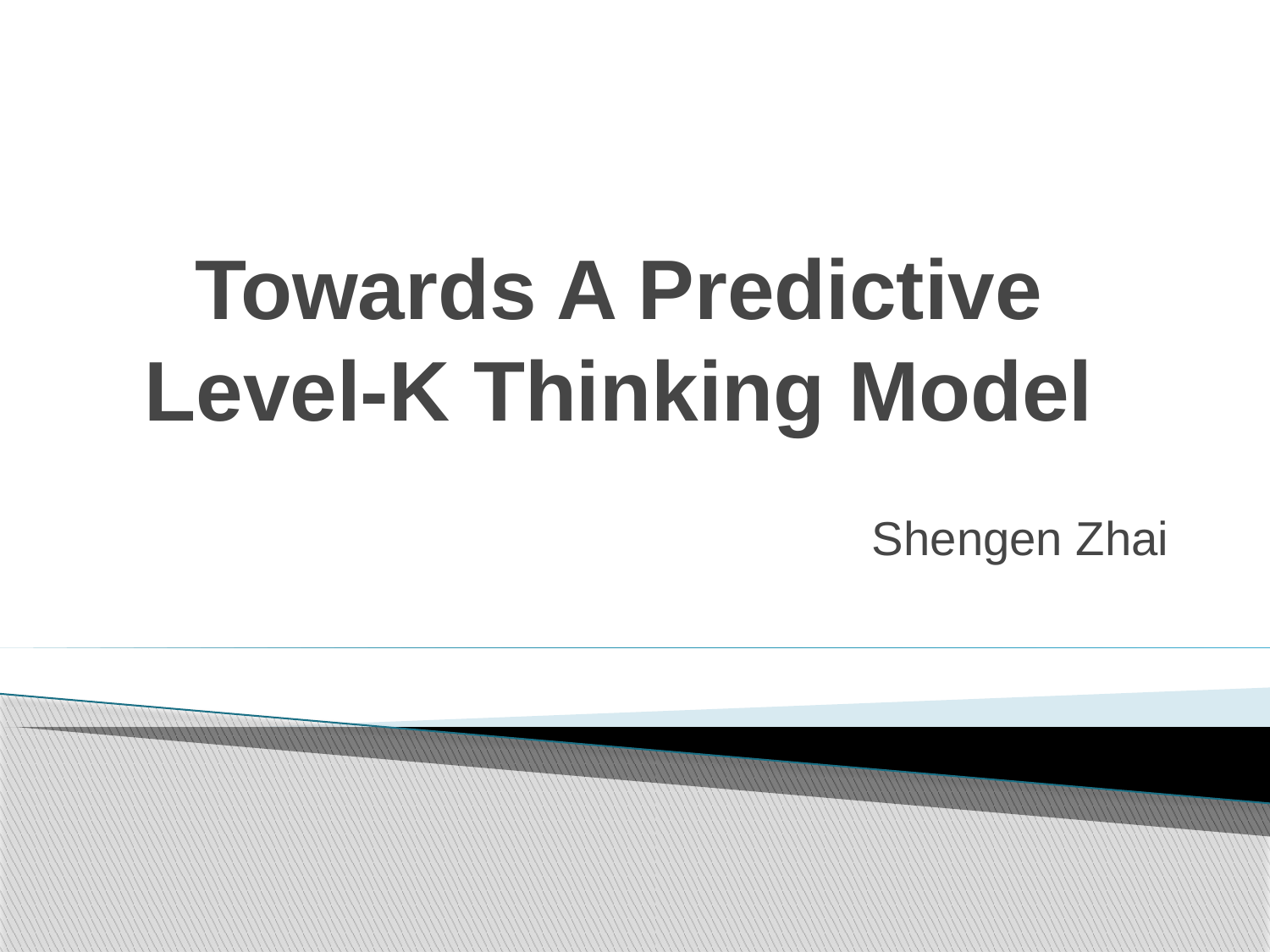

# Towards A Predictive Level-K Thinking Model
Shengen Zhai